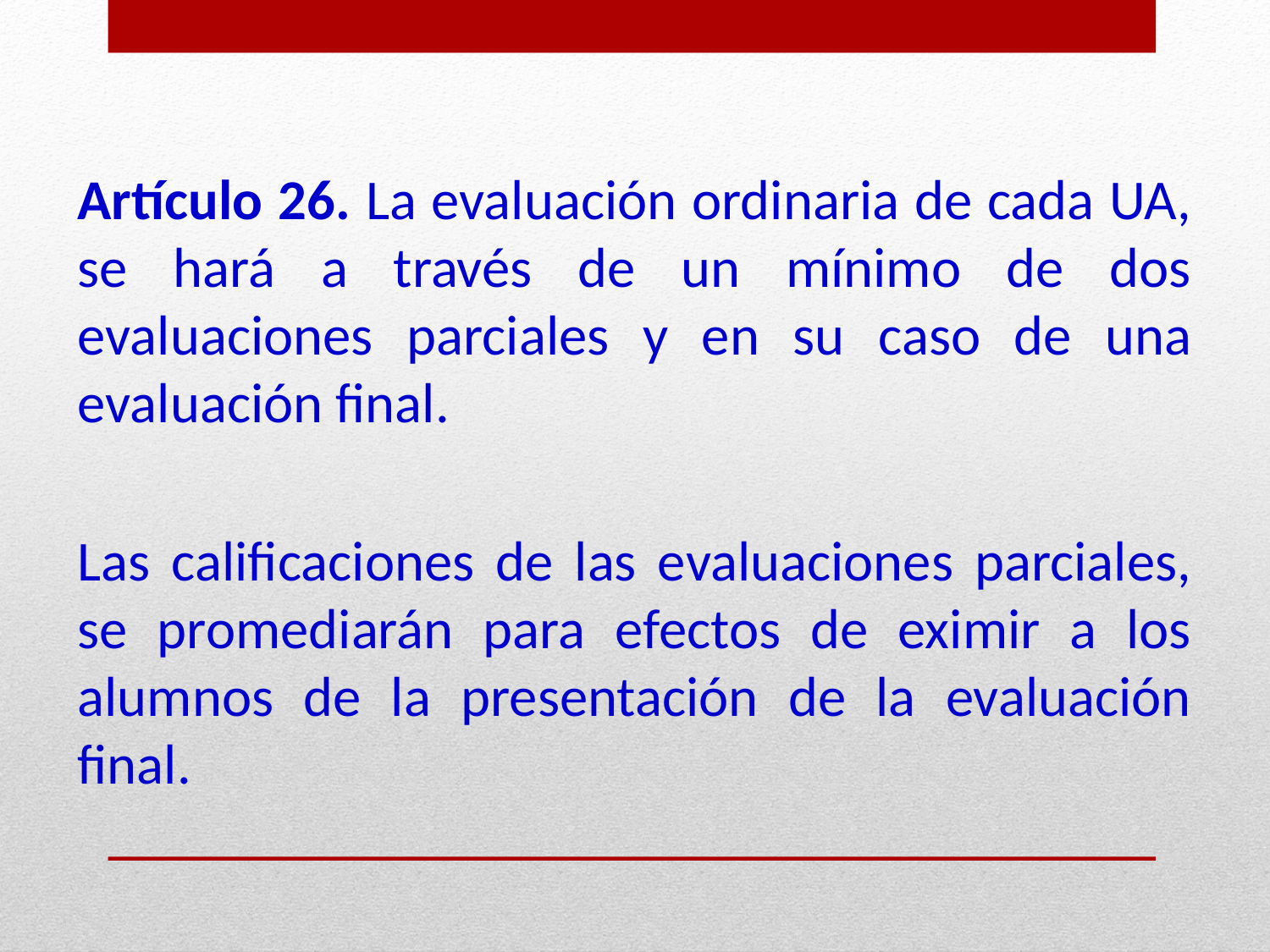

Artículo 26. La evaluación ordinaria de cada UA, se hará a través de un mínimo de dos evaluaciones parciales y en su caso de una evaluación final.

Las calificaciones de las evaluaciones parciales, se promediarán para efectos de eximir a los alumnos de la presentación de la evaluación final.